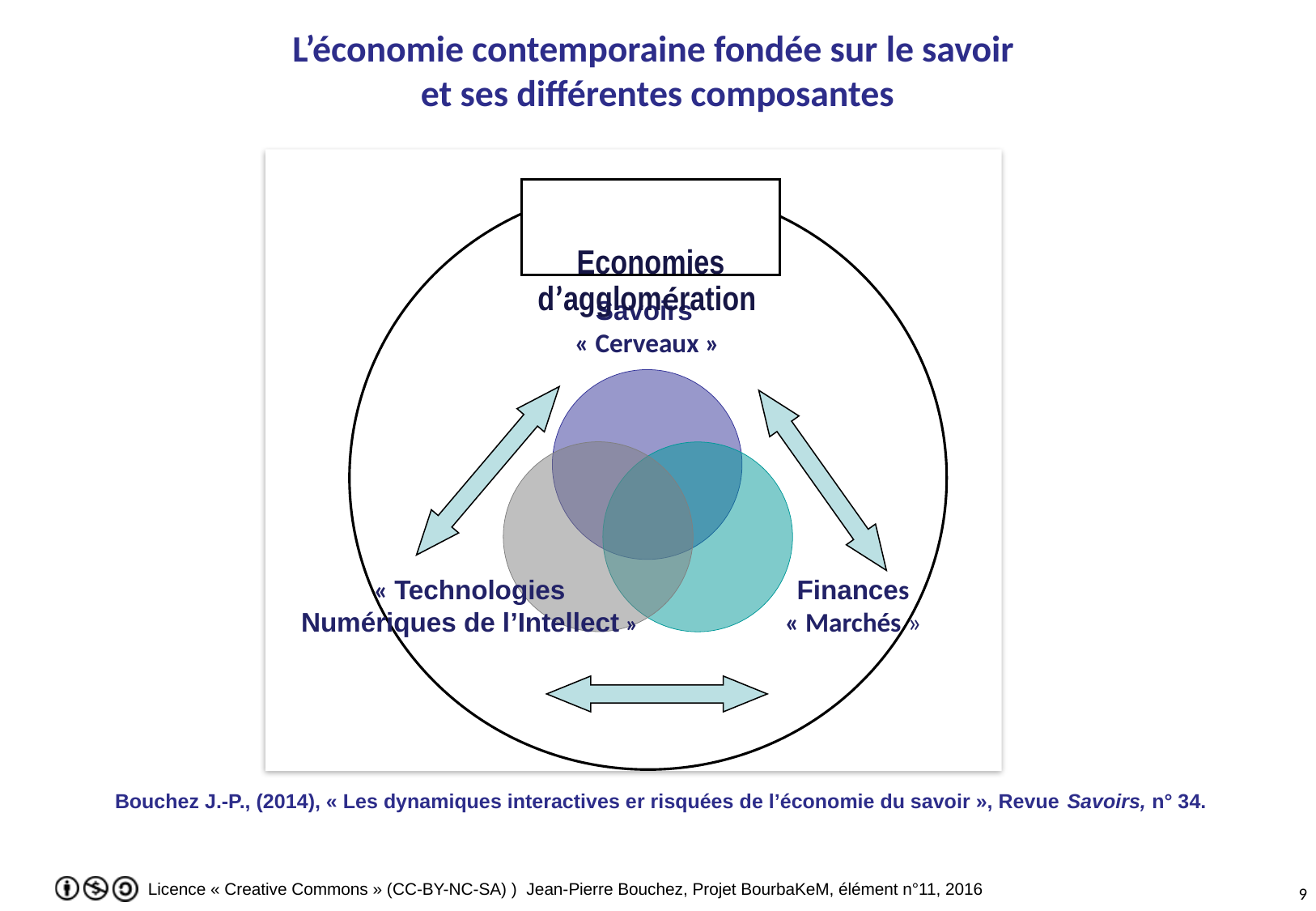

L’économie contemporaine fondée sur le savoir
et ses différentes composantes

Economies
d’agglomération

Savoirs
« Cerveaux »

« Technologies
Numériques de l’Intellect »
Finances
« Marchés »

Bouchez J.-P., (2014), « Les dynamiques interactives er risquées de l’économie du savoir », Revue Savoirs, n° 34.